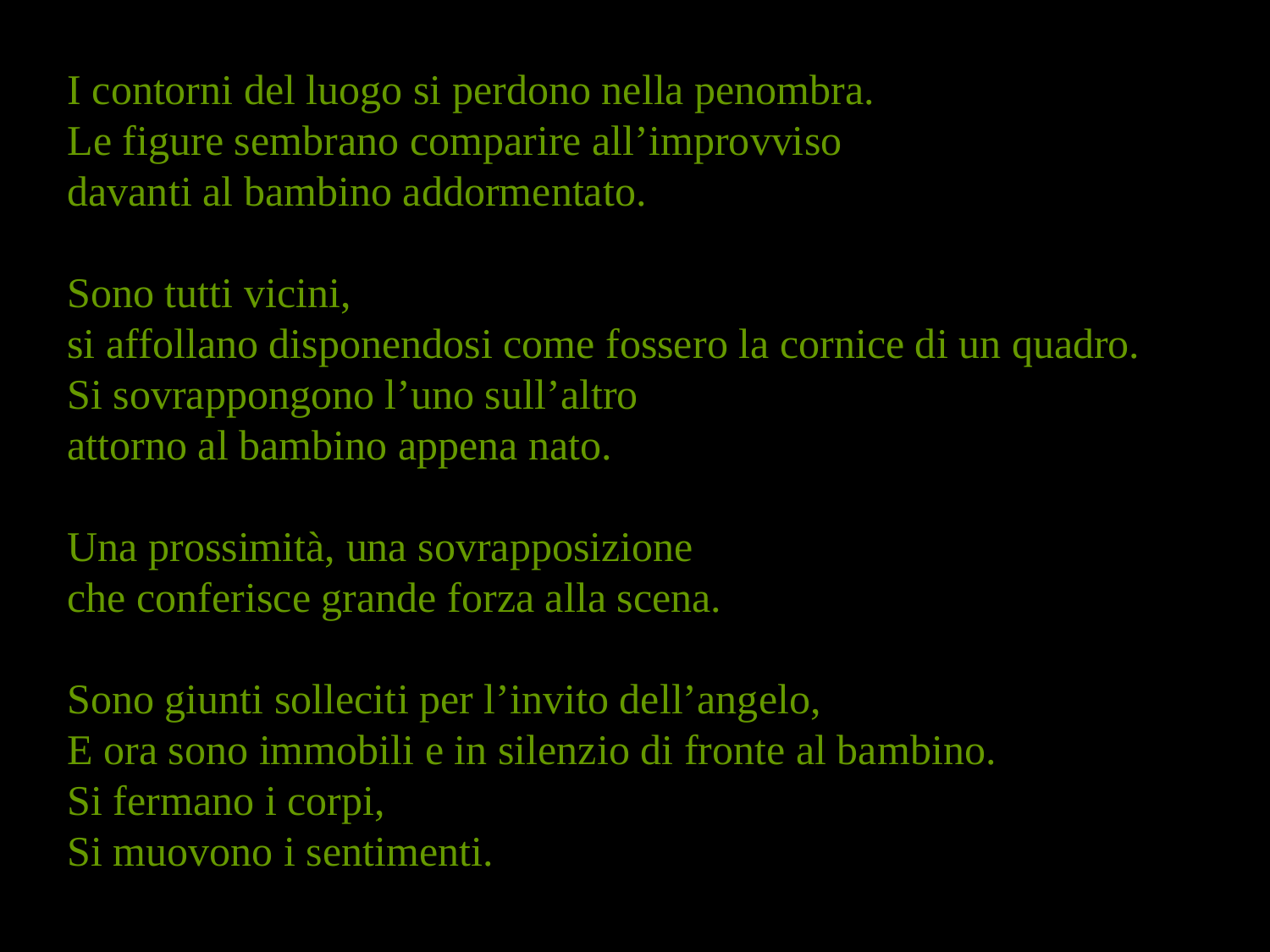

I contorni del luogo si perdono nella penombra.
Le figure sembrano comparire all’improvviso
davanti al bambino addormentato.

Sono tutti vicini,
si affollano disponendosi come fossero la cornice di un quadro.
Si sovrappongono l’uno sull’altro
attorno al bambino appena nato.

Una prossimità, una sovrapposizione
che conferisce grande forza alla scena.

Sono giunti solleciti per l’invito dell’angelo,
E ora sono immobili e in silenzio di fronte al bambino.
Si fermano i corpi,
Si muovono i sentimenti.